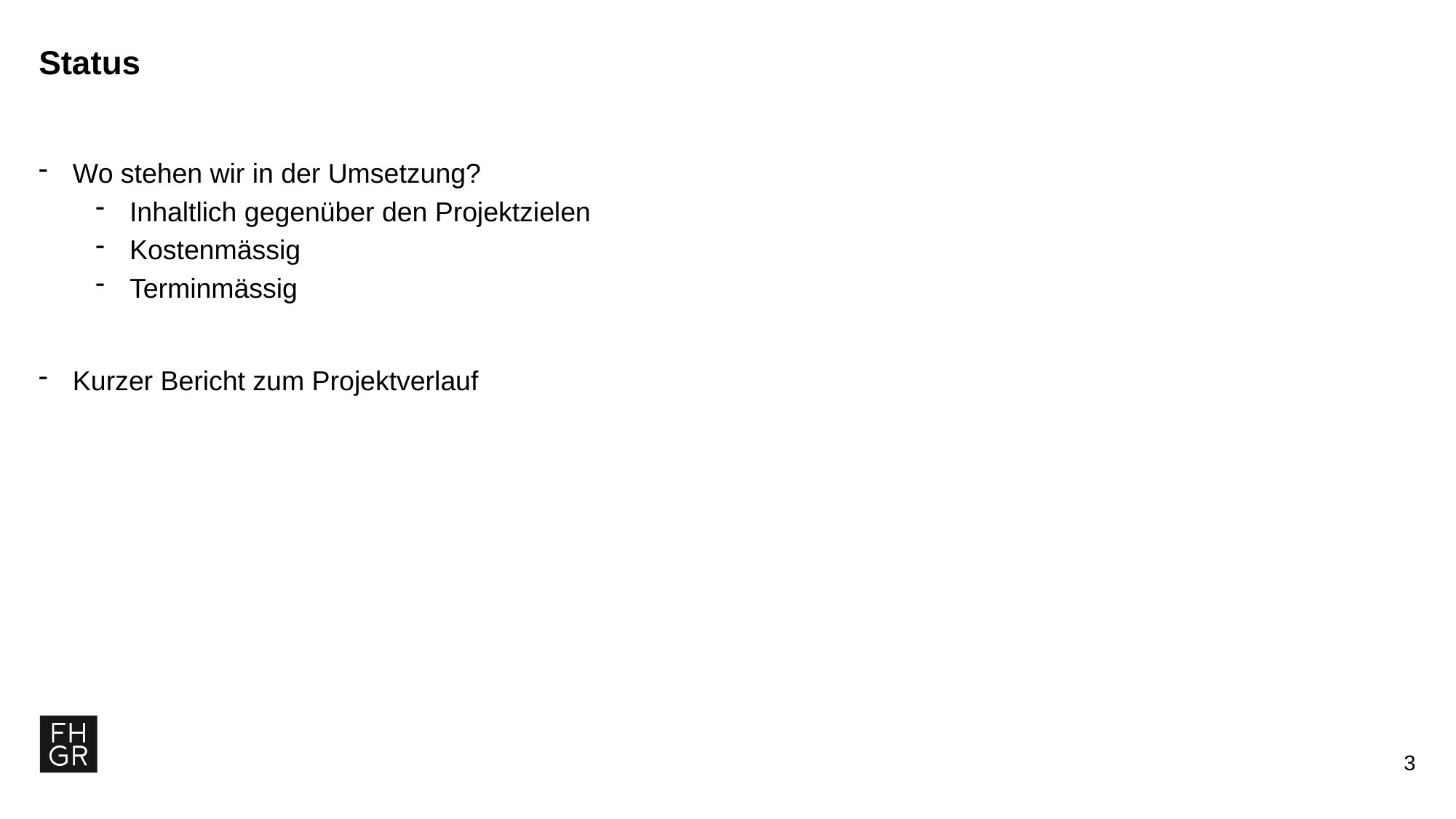

# Status
Wo stehen wir in der Umsetzung?
Inhaltlich gegenüber den Projektzielen
Kostenmässig
Terminmässig

Kurzer Bericht zum Projektverlauf

3